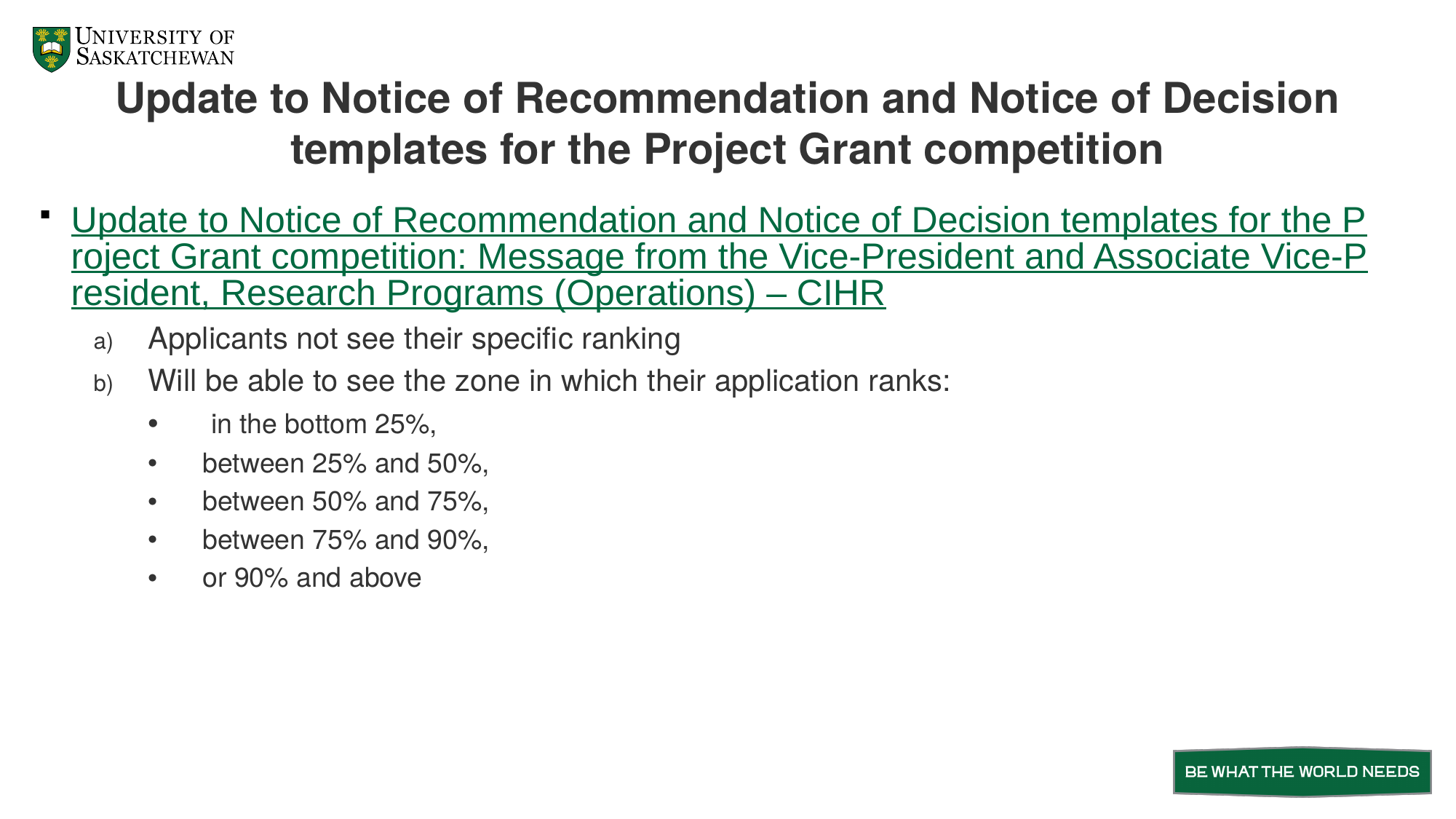

# Update to Notice of Recommendation and Notice of Decision templates for the Project Grant competition
Update to Notice of Recommendation and Notice of Decision templates for the Project Grant competition: Message from the Vice-President and Associate Vice-President, Research Programs (Operations) – CIHR
Applicants not see their specific ranking
Will be able to see the zone in which their application ranks:
 in the bottom 25%,
between 25% and 50%,
between 50% and 75%,
between 75% and 90%,
or 90% and above